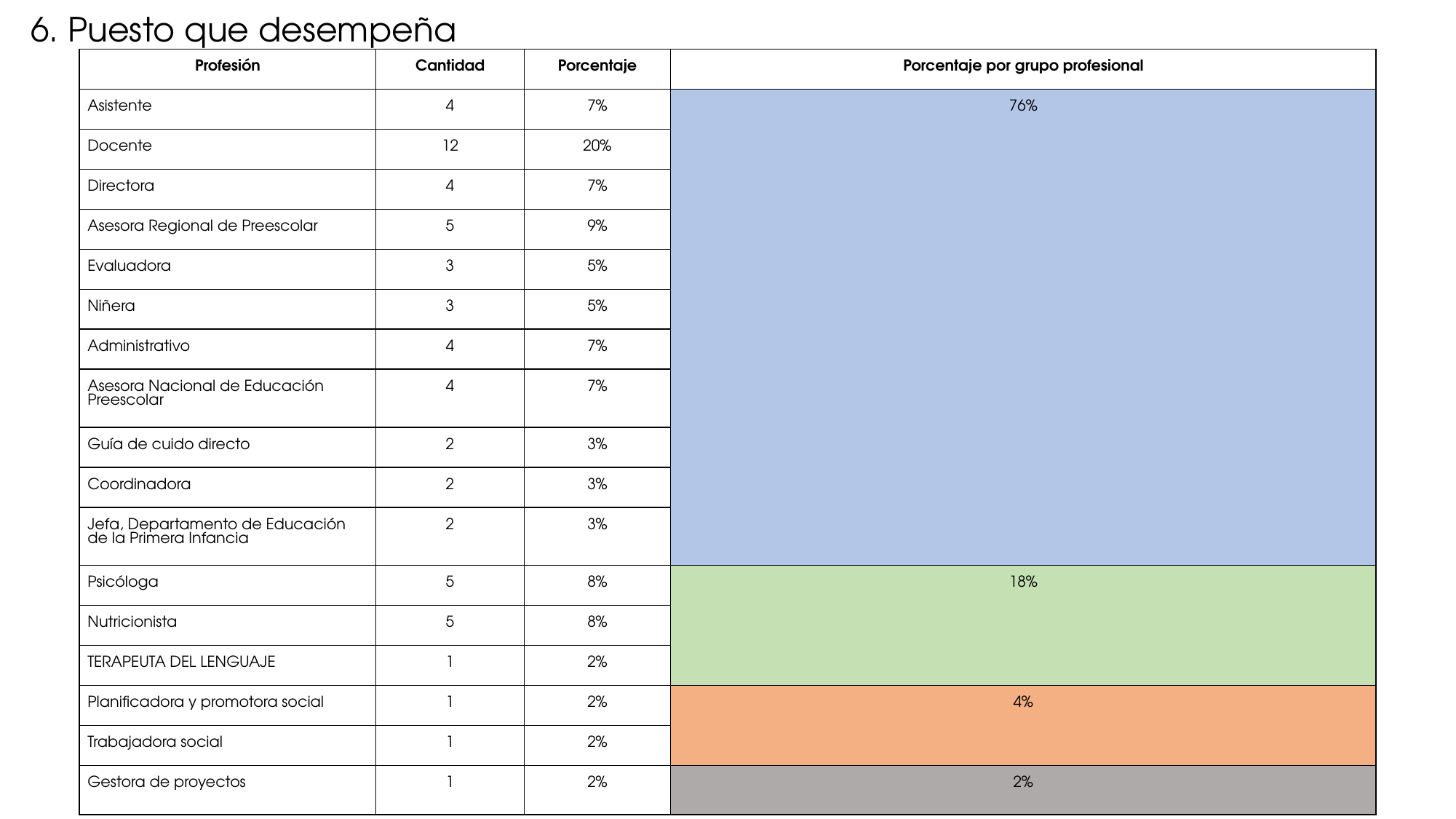

6. Puesto que desempeña
| Profesión | Cantidad | Porcentaje | Porcentaje por grupo profesional |
| --- | --- | --- | --- |
| Asistente | 4 | 7% | 76% |
| Docente | 12 | 20% |  |
| Directora | 4 | 7% |  |
| Asesora Regional de Preescolar | 5 | 9% |  |
| Evaluadora | 3 | 5% |  |
| Niñera | 3 | 5% |  |
| Administrativo | 4 | 7% |  |
| Asesora Nacional de Educación Preescolar | 4 | 7% |  |
| Guía de cuido directo | 2 | 3% |  |
| Coordinadora | 2 | 3% |  |
| Jefa, Departamento de Educación de la Primera Infancia | 2 | 3% |  |
| Psicóloga | 5 | 8% | 18% |
| Nutricionista | 5 | 8% |  |
| TERAPEUTA DEL LENGUAJE | 1 | 2% |  |
| Planificadora y promotora social | 1 | 2% | 4% |
| Trabajadora social | 1 | 2% |  |
| Gestora de proyectos | 1 | 2% | 2% |